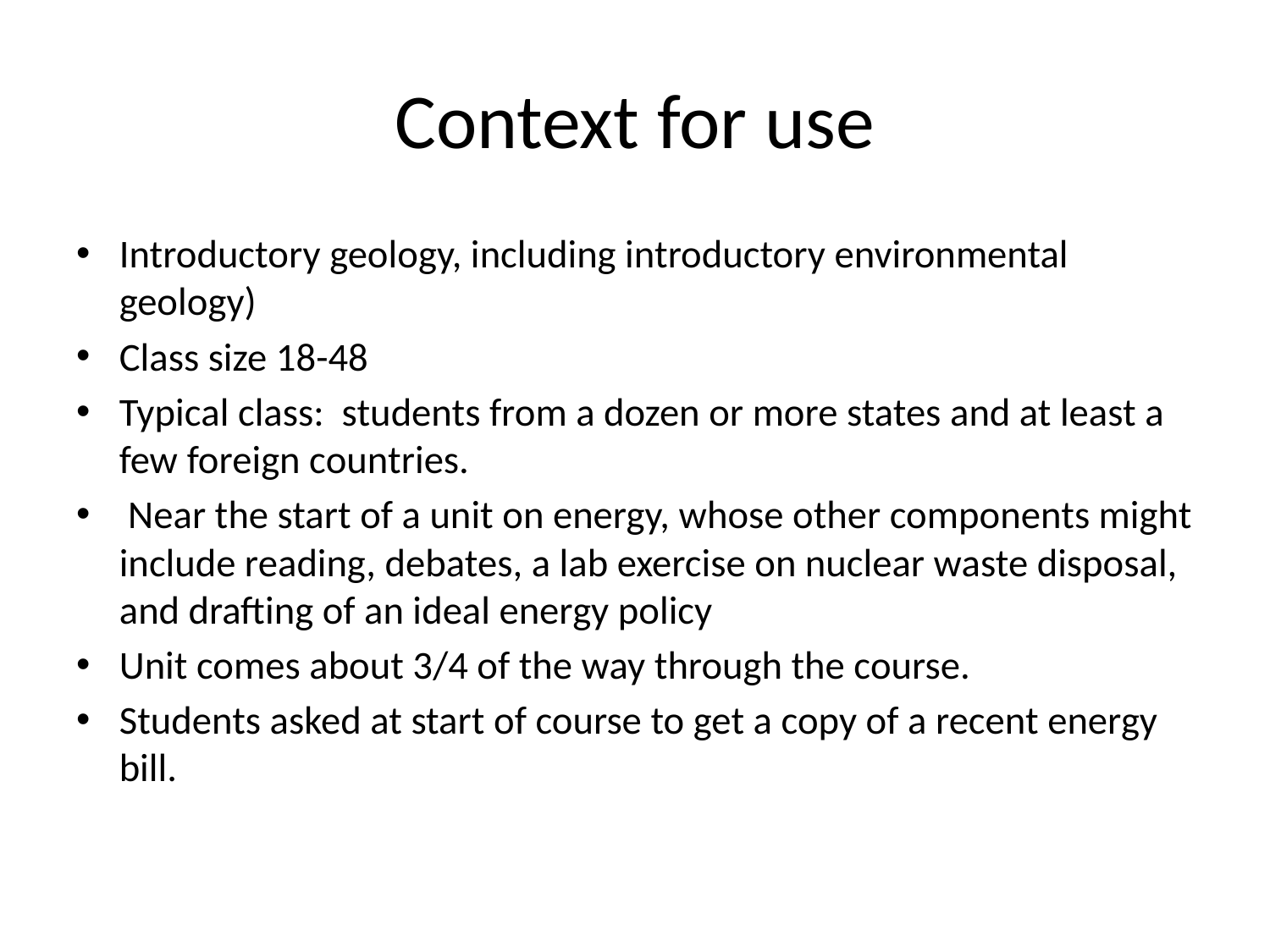

# Context for use
Introductory geology, including introductory environmental geology)
Class size 18-48
Typical class:  students from a dozen or more states and at least a few foreign countries.
 Near the start of a unit on energy, whose other components might include reading, debates, a lab exercise on nuclear waste disposal, and drafting of an ideal energy policy
Unit comes about 3/4 of the way through the course.
Students asked at start of course to get a copy of a recent energy bill.